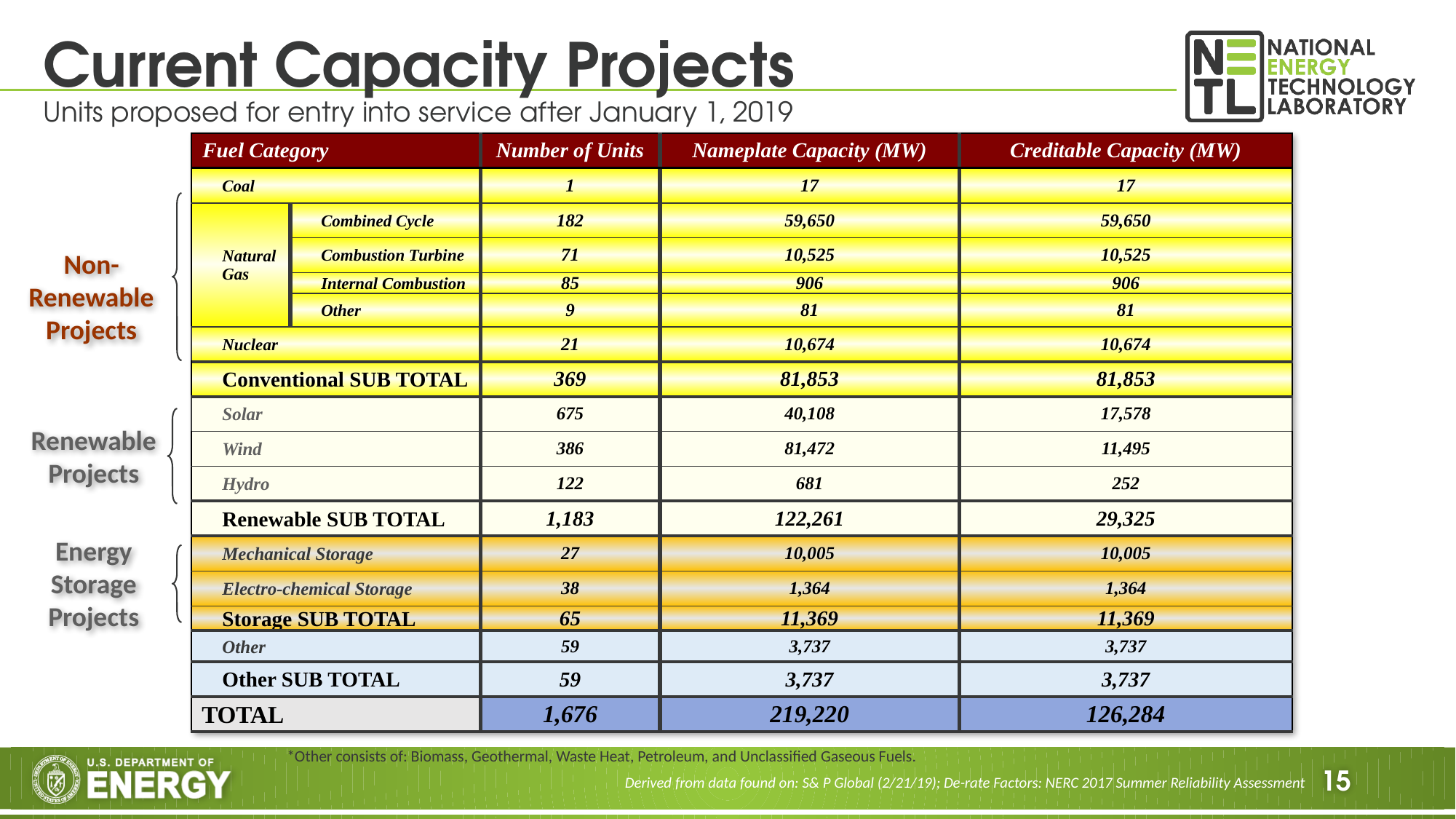

# Current Capacity Projects
Units proposed for entry into service after January 1, 2019
| Fuel Category |  | Number of Units | Nameplate Capacity (MW) | Creditable Capacity (MW) |
| --- | --- | --- | --- | --- |
| Coal |  | 1 | 17 | 17 |
| Natural Gas | Combined Cycle | 182 | 59,650 | 59,650 |
|  | Combustion Turbine | 71 | 10,525 | 10,525 |
|  | Internal Combustion | 85 | 906 | 906 |
|  | Other | 9 | 81 | 81 |
| Nuclear |  | 21 | 10,674 | 10,674 |
| Conventional SUB TOTAL |  | 369 | 81,853 | 81,853 |
| Solar |  | 675 | 40,108 | 17,578 |
| Wind |  | 386 | 81,472 | 11,495 |
| Hydro |  | 122 | 681 | 252 |
| Renewable SUB TOTAL |  | 1,183 | 122,261 | 29,325 |
| Mechanical Storage |  | 27 | 10,005 | 10,005 |
| Electro-chemical Storage |  | 38 | 1,364 | 1,364 |
| Storage SUB TOTAL |  | 65 | 11,369 | 11,369 |
| Other |  | 59 | 3,737 | 3,737 |
| Other SUB TOTAL |  | 59 | 3,737 | 3,737 |
| TOTAL |  | 1,676 | 219,220 | 126,284 |

Non-Renewable Projects

Renewable Projects
Energy Storage Projects

*Other consists of: Biomass, Geothermal, Waste Heat, Petroleum, and Unclassified Gaseous Fuels.
Derived from data found on: S& P Global (2/21/19); De-rate Factors: NERC 2017 Summer Reliability Assessment